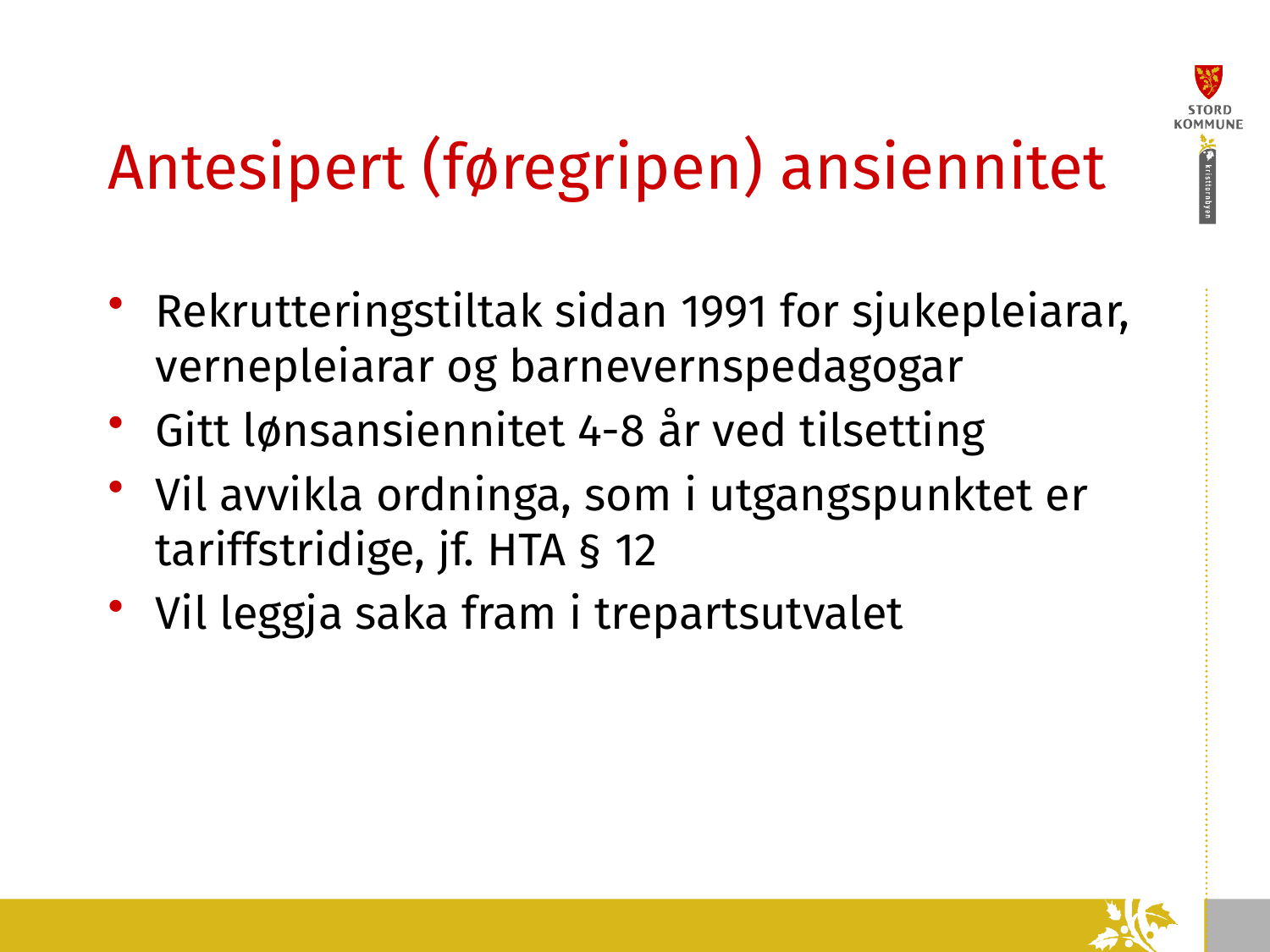

# Antesipert (føregripen) ansiennitet
Rekrutteringstiltak sidan 1991 for sjukepleiarar, vernepleiarar og barnevernspedagogar
Gitt lønsansiennitet 4-8 år ved tilsetting
Vil avvikla ordninga, som i utgangspunktet er tariffstridige, jf. HTA § 12
Vil leggja saka fram i trepartsutvalet